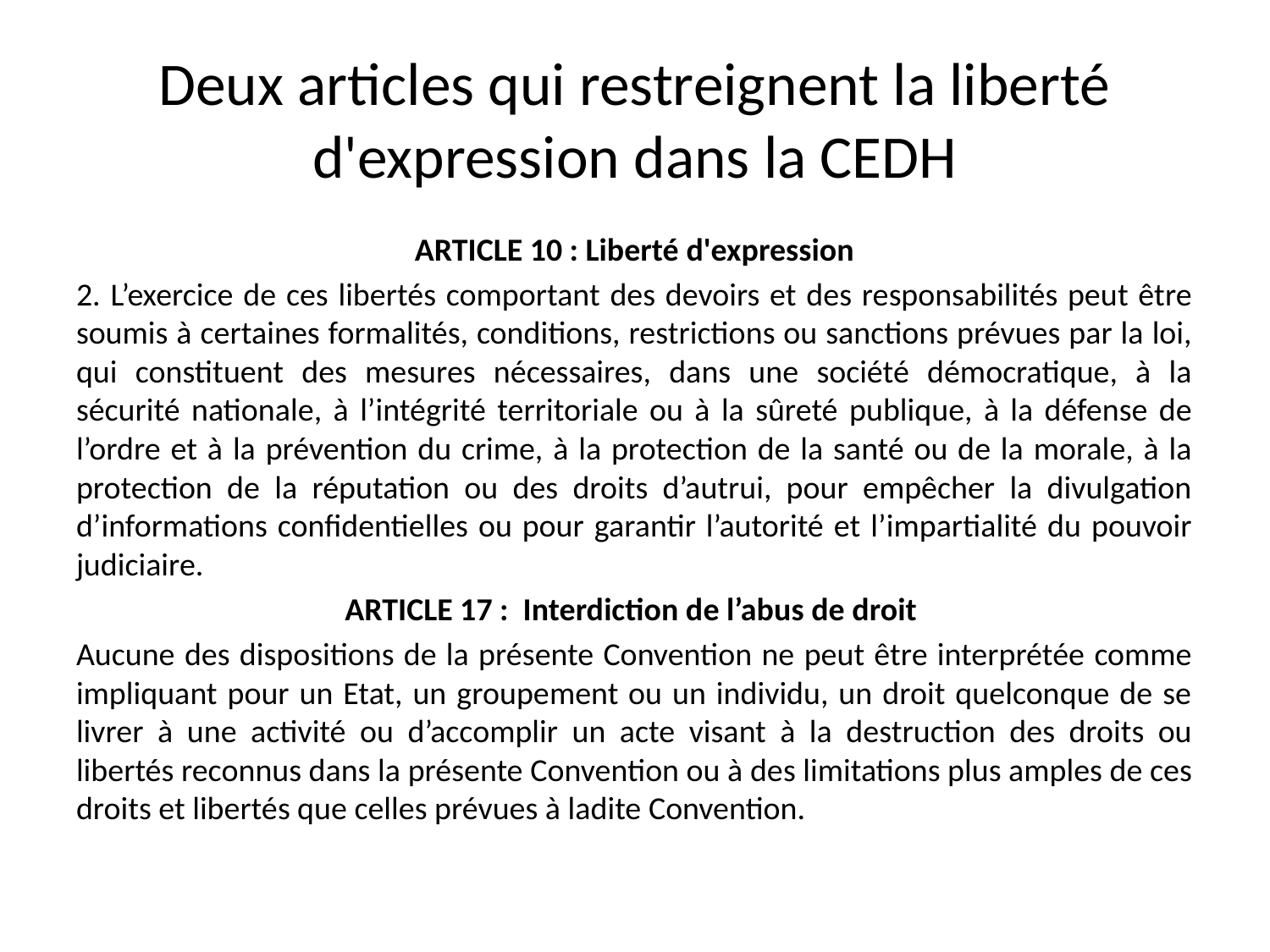

# Deux articles qui restreignent la liberté d'expression dans la CEDH
ARTICLE 10 : Liberté d'expression
2. L’exercice de ces libertés comportant des devoirs et des responsabilités peut être soumis à certaines formalités, conditions, restrictions ou sanctions prévues par la loi, qui constituent des mesures nécessaires, dans une société démocratique, à la sécurité nationale, à l’intégrité territoriale ou à la sûreté publique, à la défense de l’ordre et à la prévention du crime, à la protection de la santé ou de la morale, à la protection de la réputation ou des droits d’autrui, pour empêcher la divulgation d’informations confidentielles ou pour garantir l’autorité et l’impartialité du pouvoir judiciaire.
ARTICLE 17 :  Interdiction de l’abus de droit
Aucune des dispositions de la présente Convention ne peut être interprétée comme impliquant pour un Etat, un groupement ou un individu, un droit quelconque de se livrer à une activité ou d’accomplir un acte visant à la destruction des droits ou libertés reconnus dans la présente Convention ou à des limitations plus amples de ces droits et libertés que celles prévues à ladite Convention.